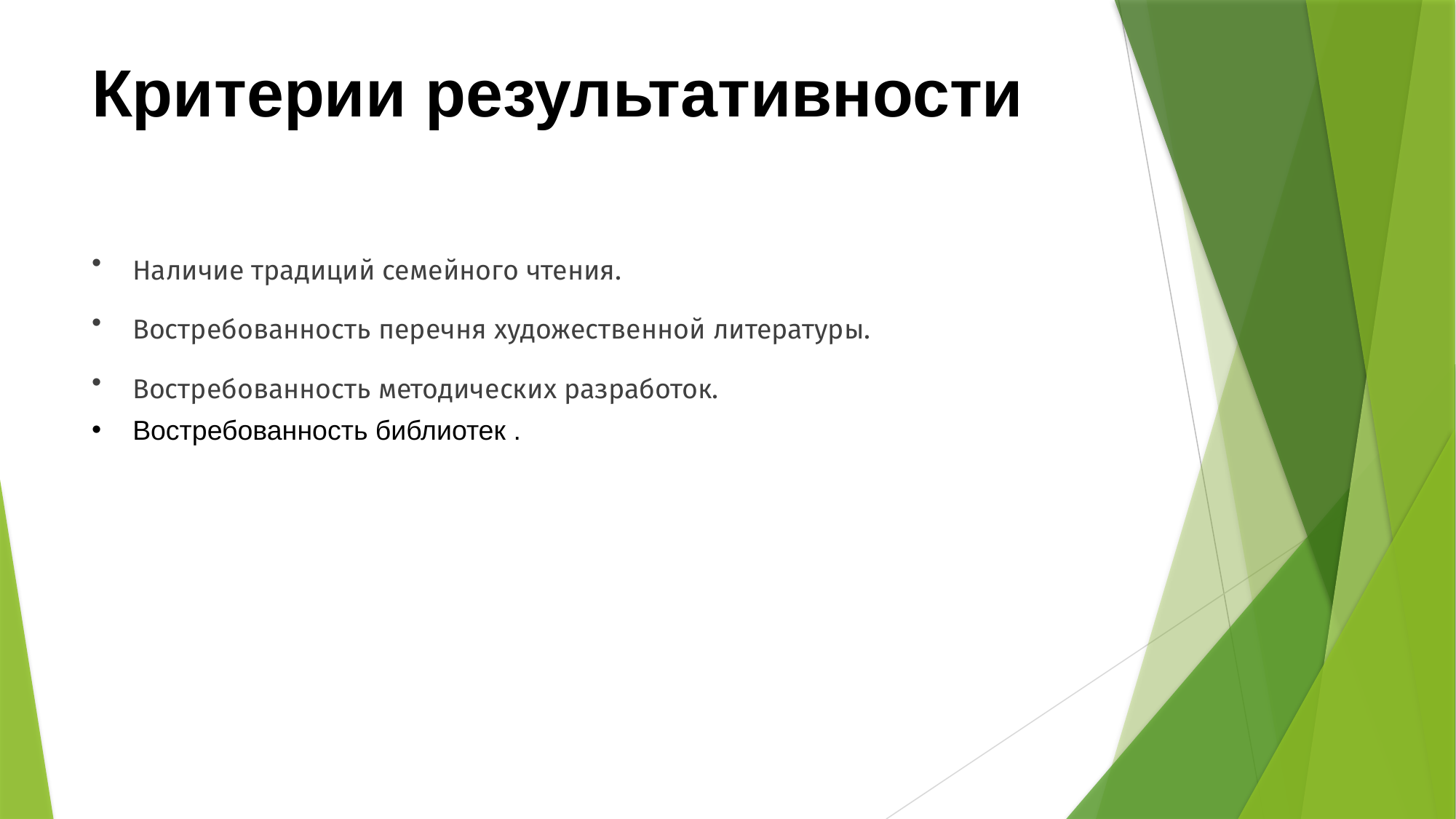

# Критерии результативности
Наличие традиций семейного чтения.
Востребованность перечня художественной литературы.
Востребованность методических разработок.
Востребованность библиотек .